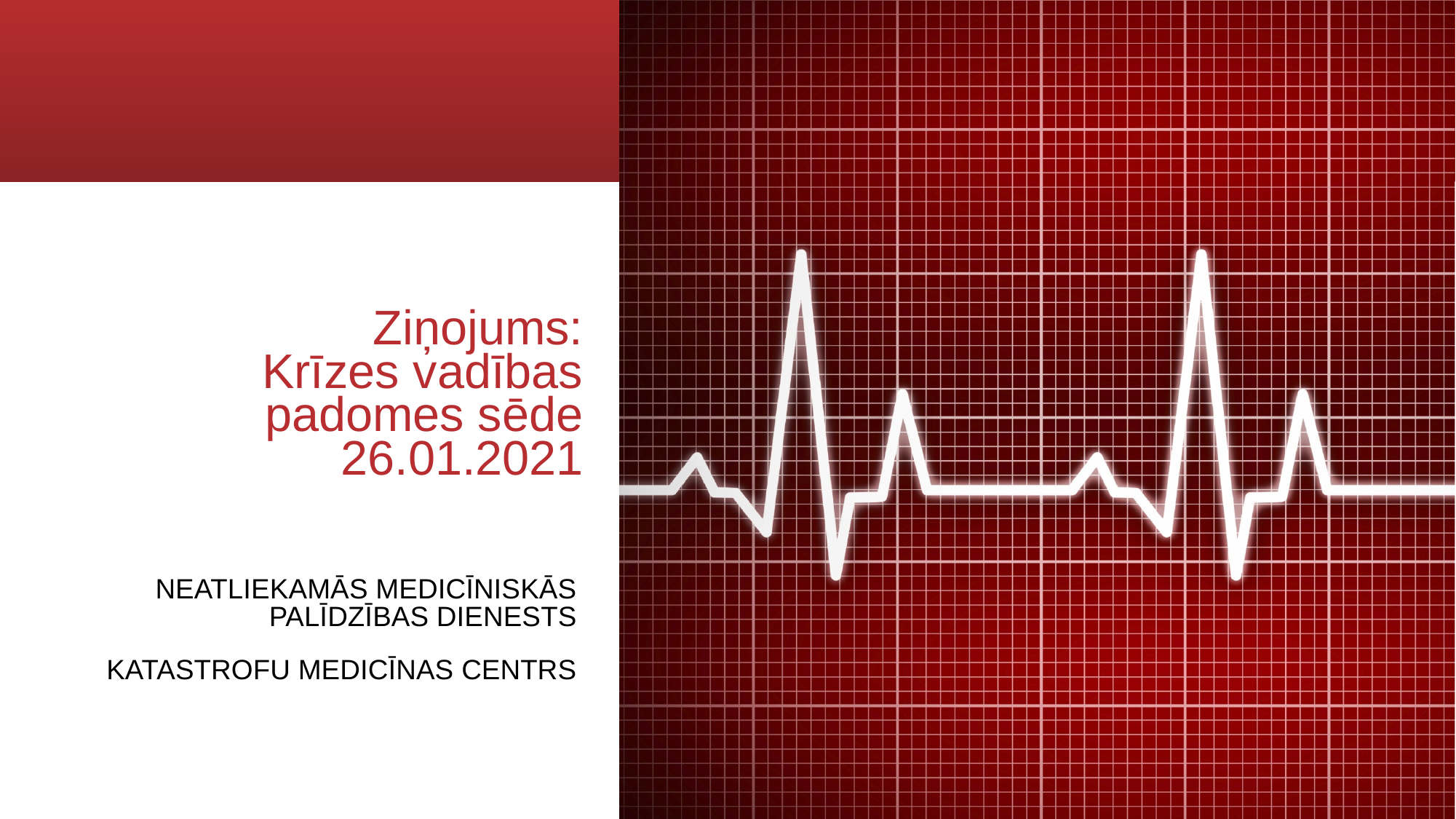

# Ziņojums: Krīzes vadības padomes sēde 26.01.2021
Neatliekamās medicīniskās palīdzības dienests
KATASTROFU MEDICĪNAS CENTRS